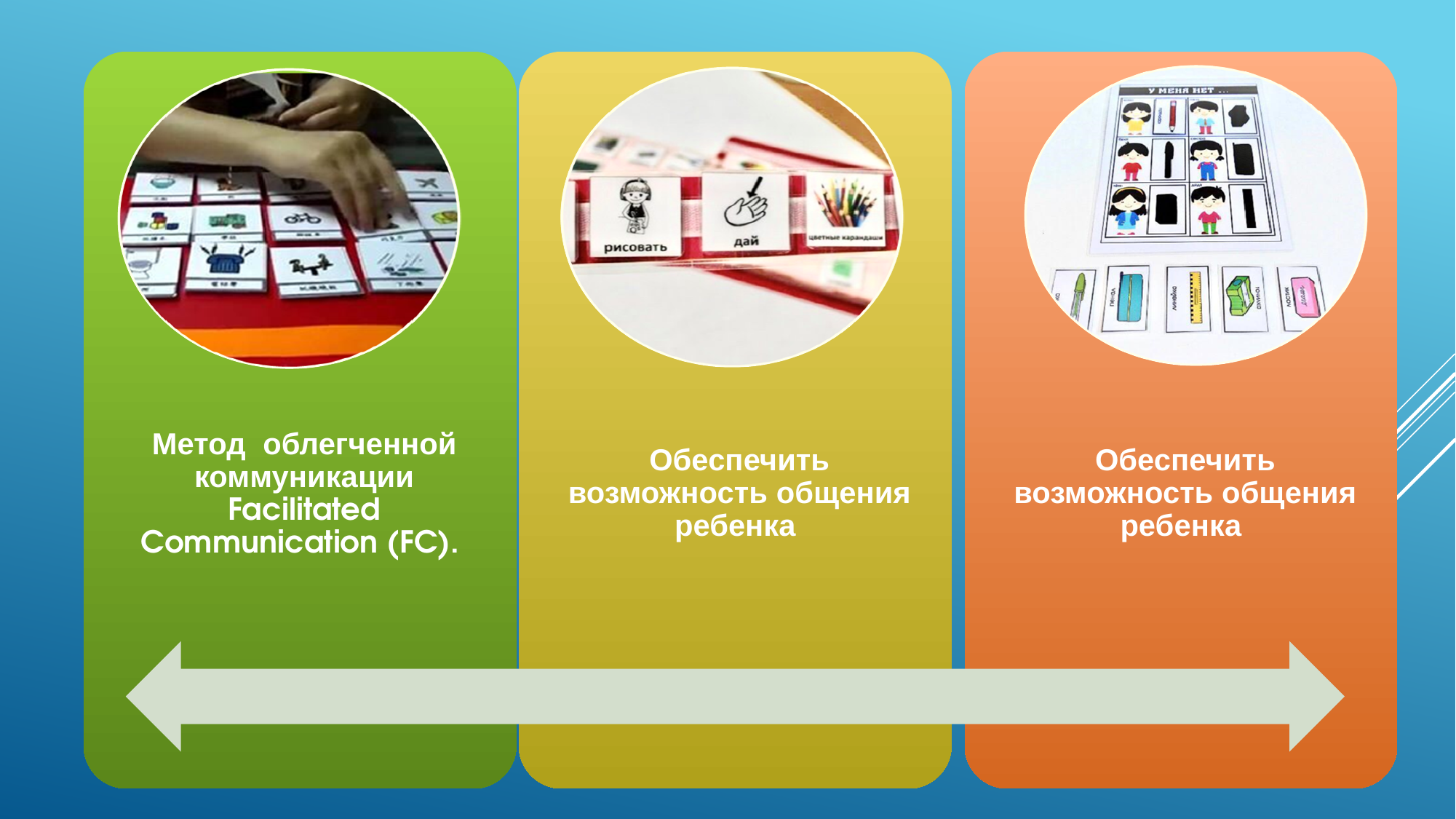

Метод  облегченной коммуникации Facilitated Communication (FC).
Обеспечить возможность общения ребенка
Обеспечить возможность общения ребенка